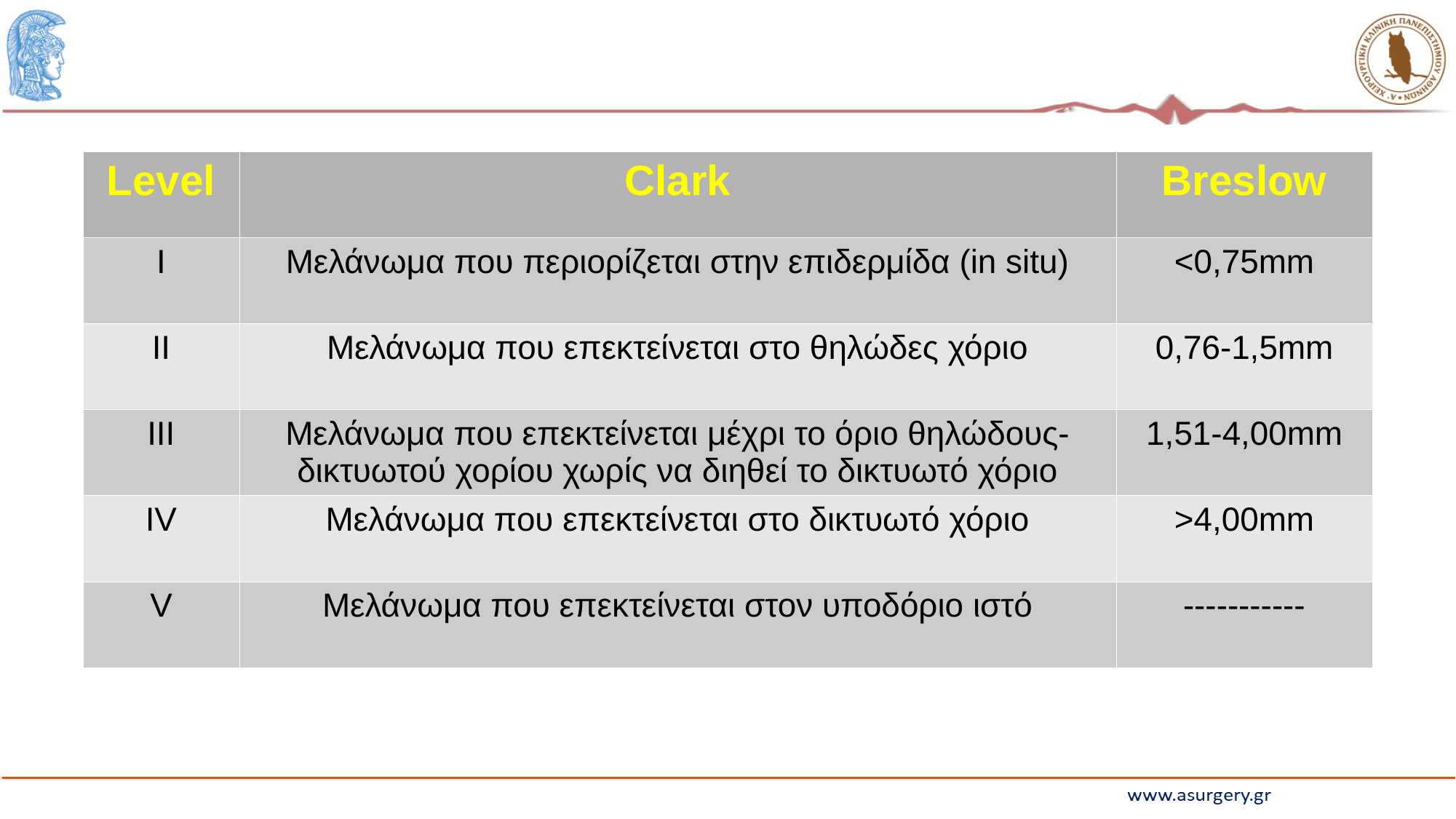

| Level | Clark | Breslow |
| --- | --- | --- |
| I | Μελάνωμα που περιορίζεται στην επιδερμίδα (in situ) | <0,75mm |
| II | Μελάνωμα που επεκτείνεται στο θηλώδες χόριο | 0,76-1,5mm |
| III | Μελάνωμα που επεκτείνεται μέχρι το όριο θηλώδους-δικτυωτού χορίου χωρίς να διηθεί το δικτυωτό χόριο | 1,51-4,00mm |
| IV | Μελάνωμα που επεκτείνεται στο δικτυωτό χόριο | >4,00mm |
| V | Μελάνωμα που επεκτείνεται στον υποδόριο ιστό | ----------- |